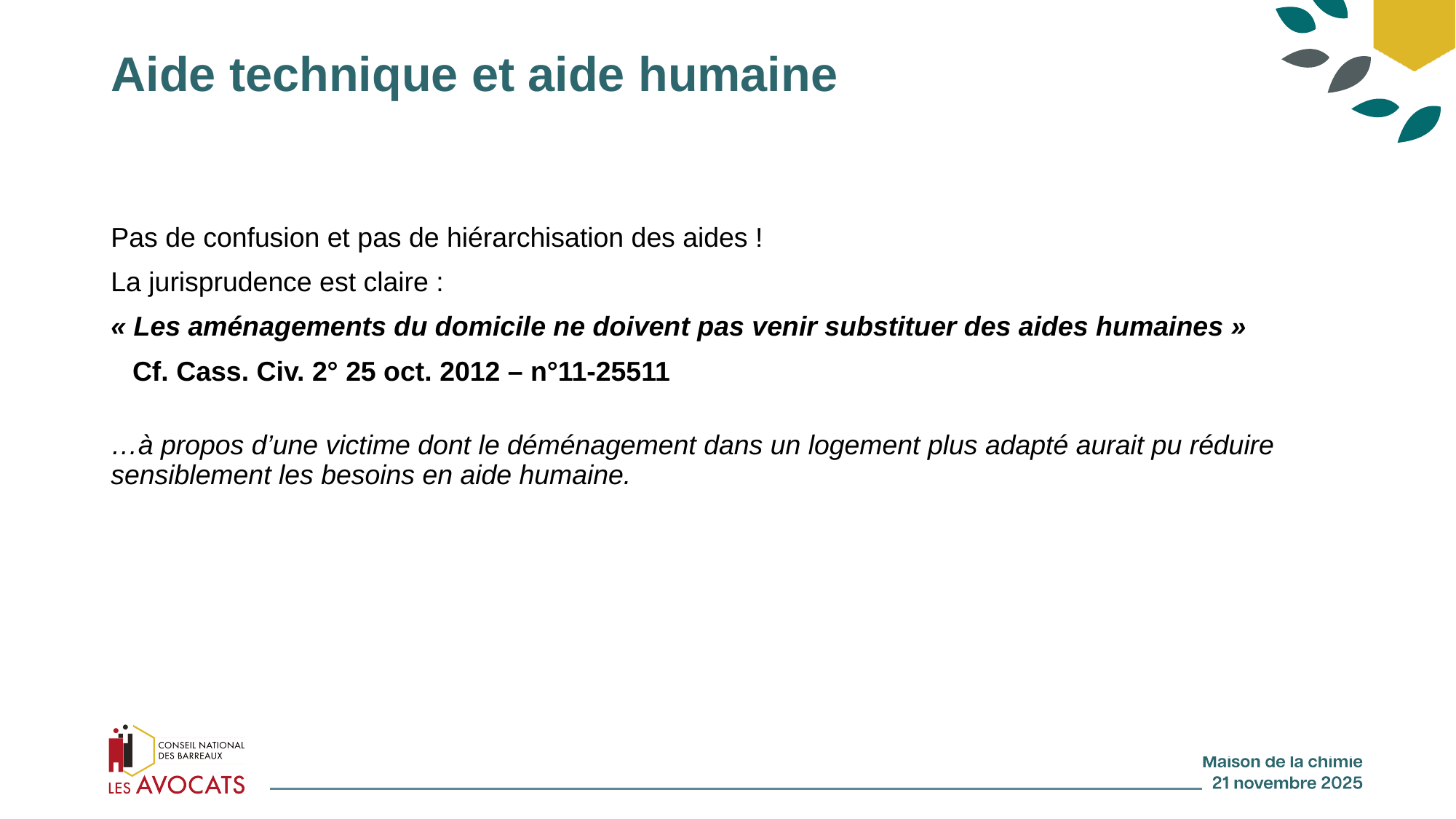

# Aide technique et aide humaine
Pas de confusion et pas de hiérarchisation des aides !
La jurisprudence est claire :
« Les aménagements du domicile ne doivent pas venir substituer des aides humaines »
Cf. Cass. Civ. 2° 25 oct. 2012 – n°11-25511
…à propos d’une victime dont le déménagement dans un logement plus adapté aurait pu réduire sensiblement les besoins en aide humaine.